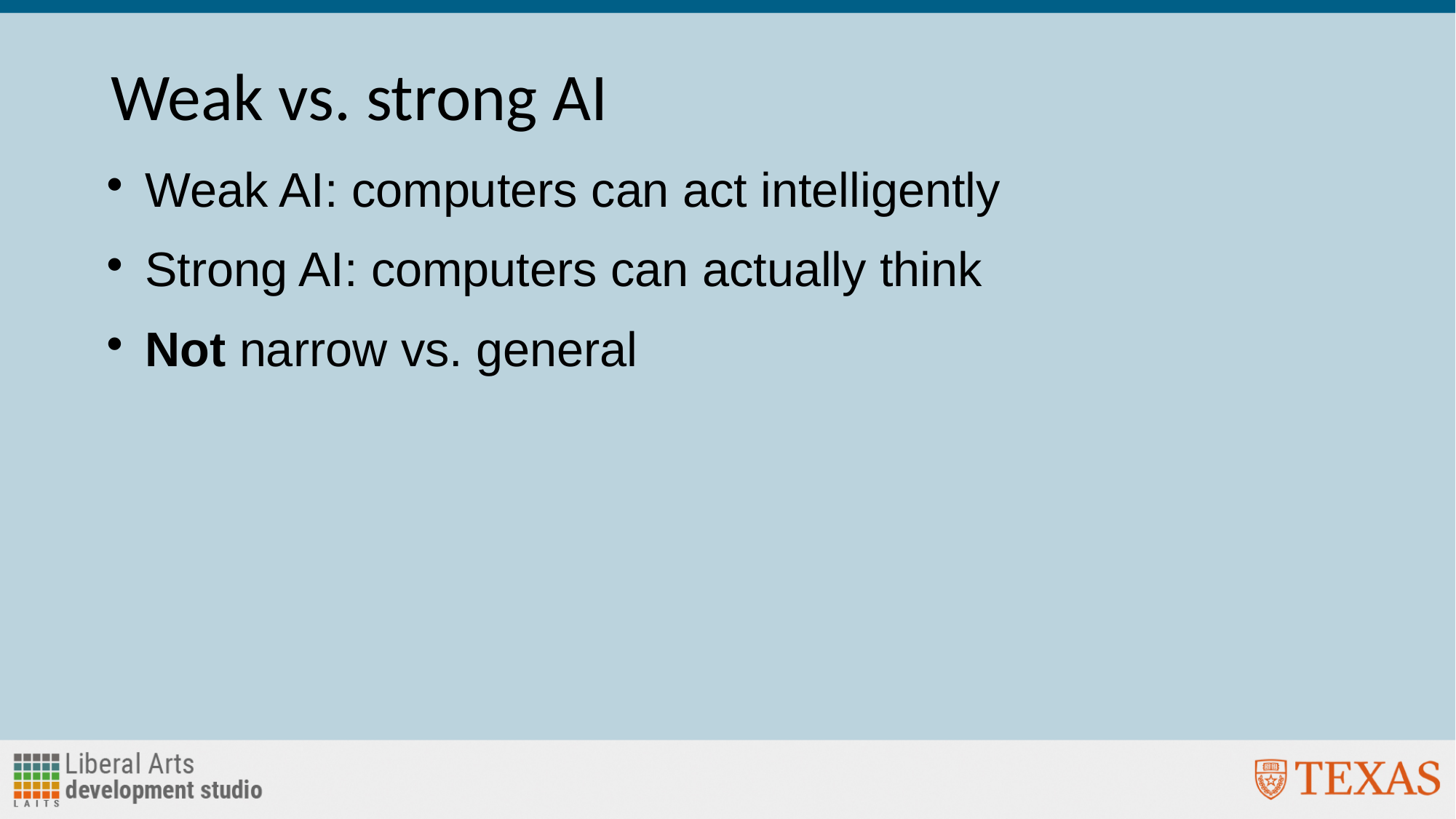

# Weak vs. strong AI
Weak AI: computers can act intelligently
Strong AI: computers can actually think
Not narrow vs. general